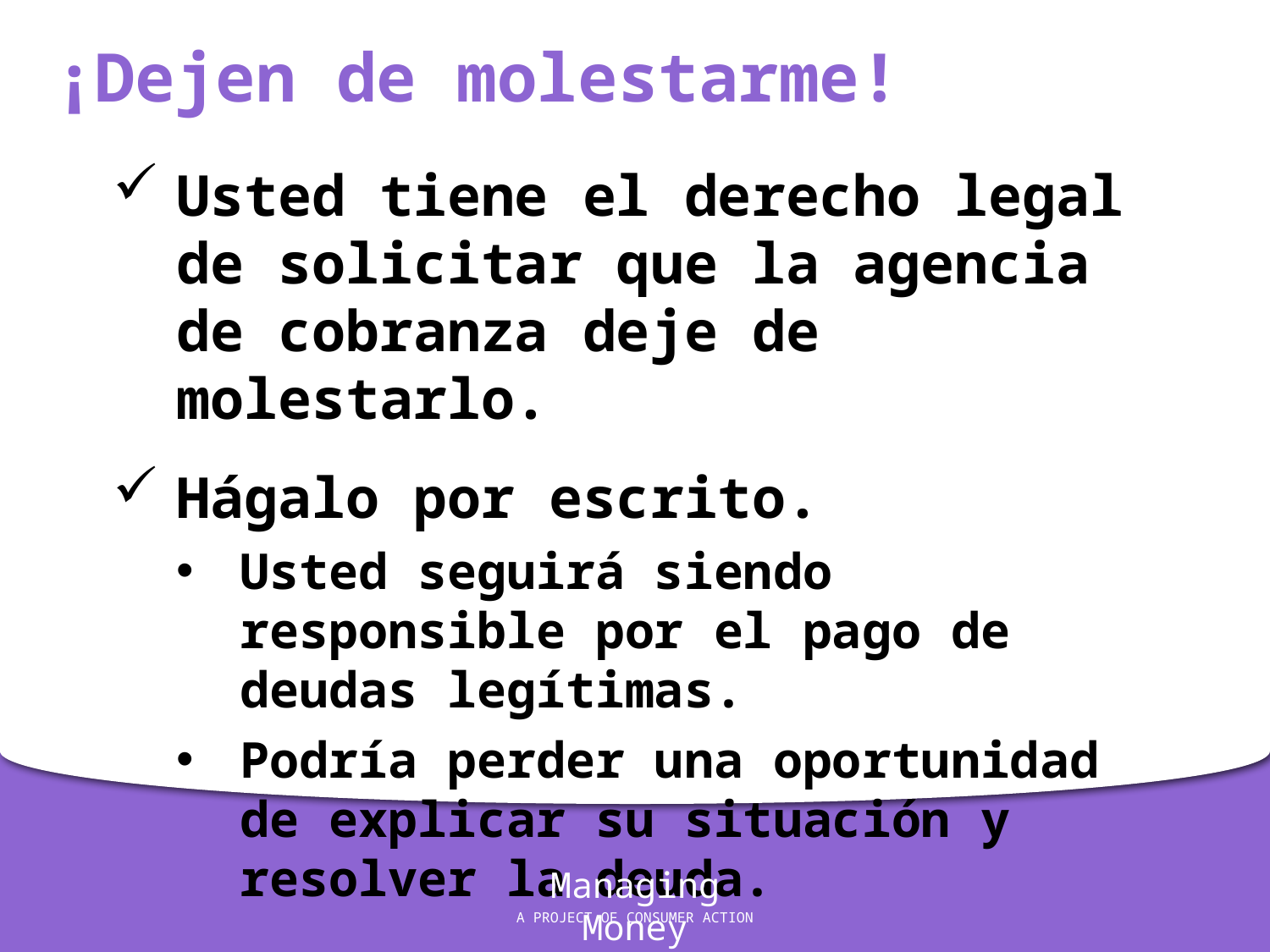

¡Dejen de molestarme!
Usted tiene el derecho legal de solicitar que la agencia de cobranza deje de molestarlo.
Hágalo por escrito.
Usted seguirá siendo responsible por el pago de deudas legítimas.
Podría perder una oportunidad de explicar su situación y resolver la deuda.

Managing Money
A PROJECT OF CONSUMER ACTION